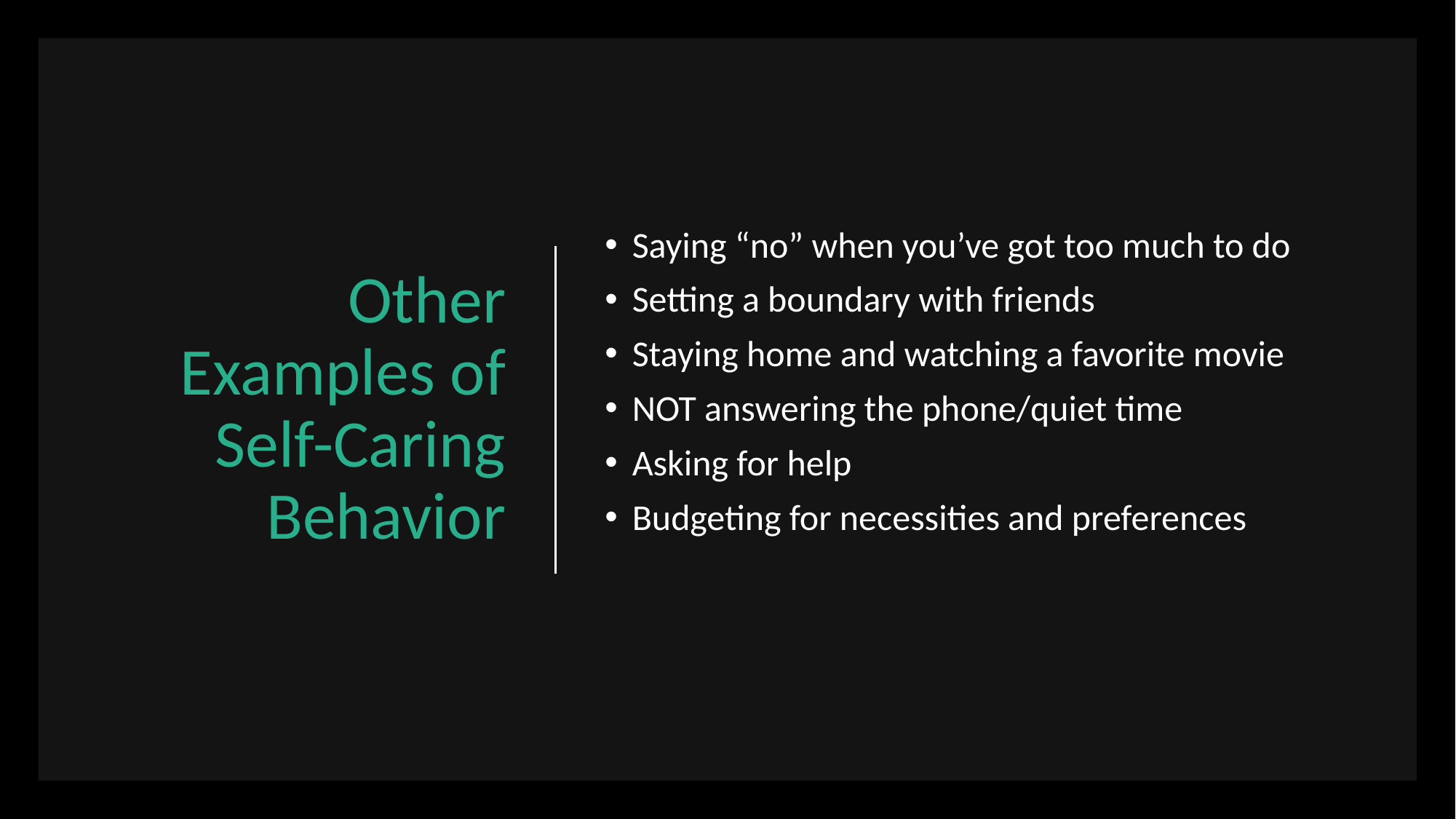

# Other Examples of Self-Caring Behavior
Saying “no” when you’ve got too much to do
Setting a boundary with friends
Staying home and watching a favorite movie
NOT answering the phone/quiet time
Asking for help
Budgeting for necessities and preferences